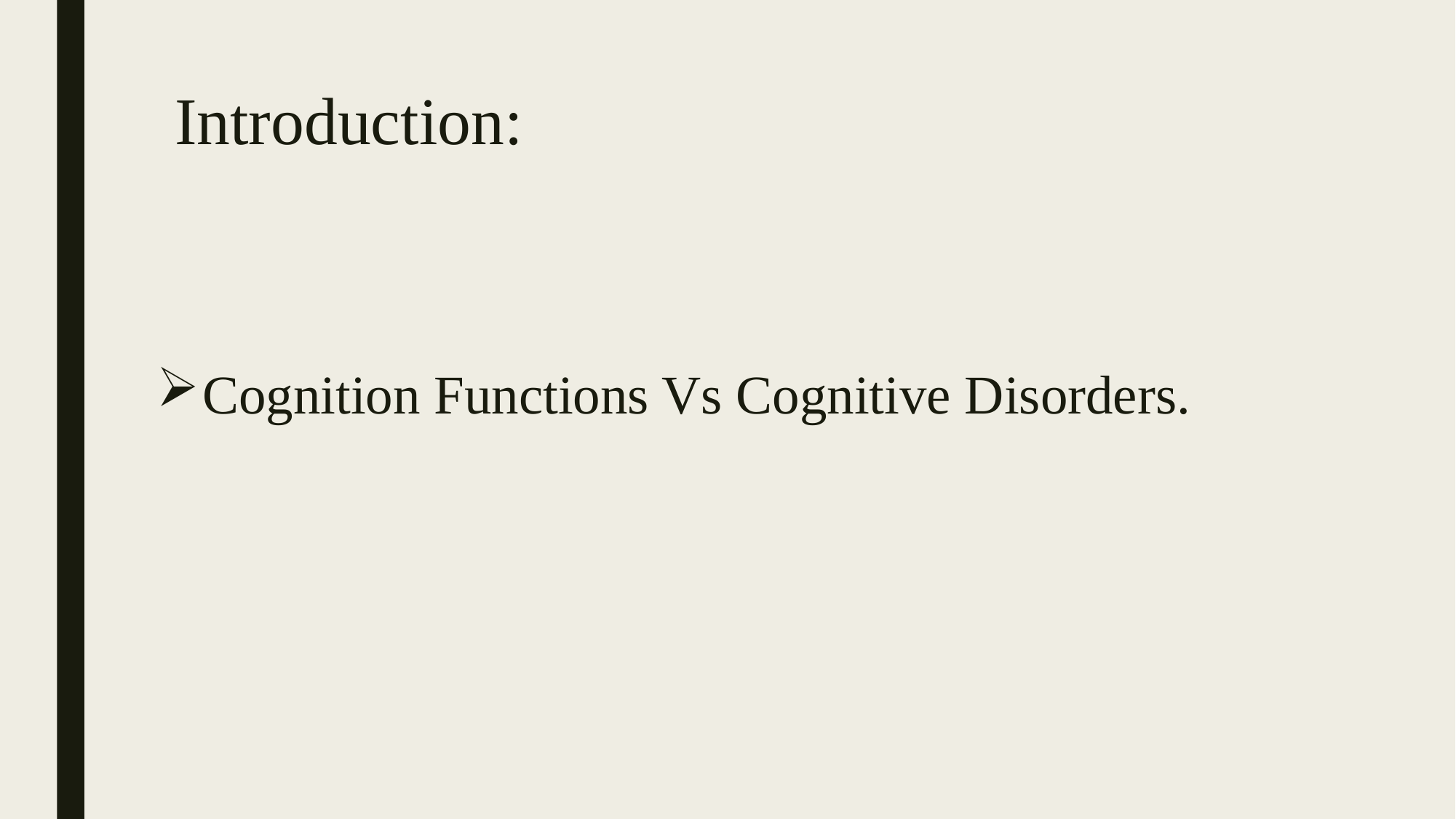

# Introduction:
Cognition Functions Vs Cognitive Disorders.